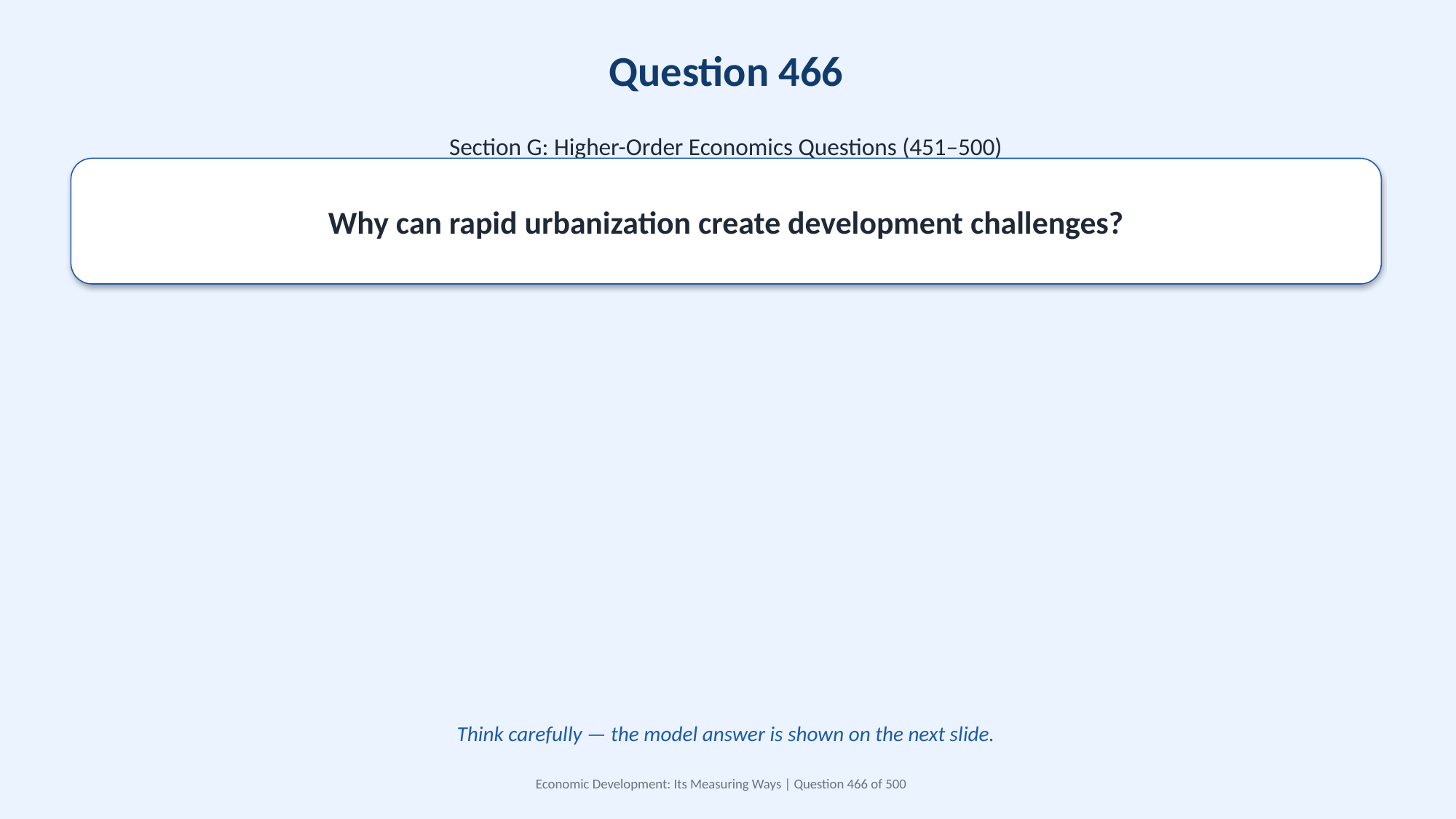

Question 466
Section G: Higher-Order Economics Questions (451–500)
Why can rapid urbanization create development challenges?
Think carefully — the model answer is shown on the next slide.
Economic Development: Its Measuring Ways | Question 466 of 500